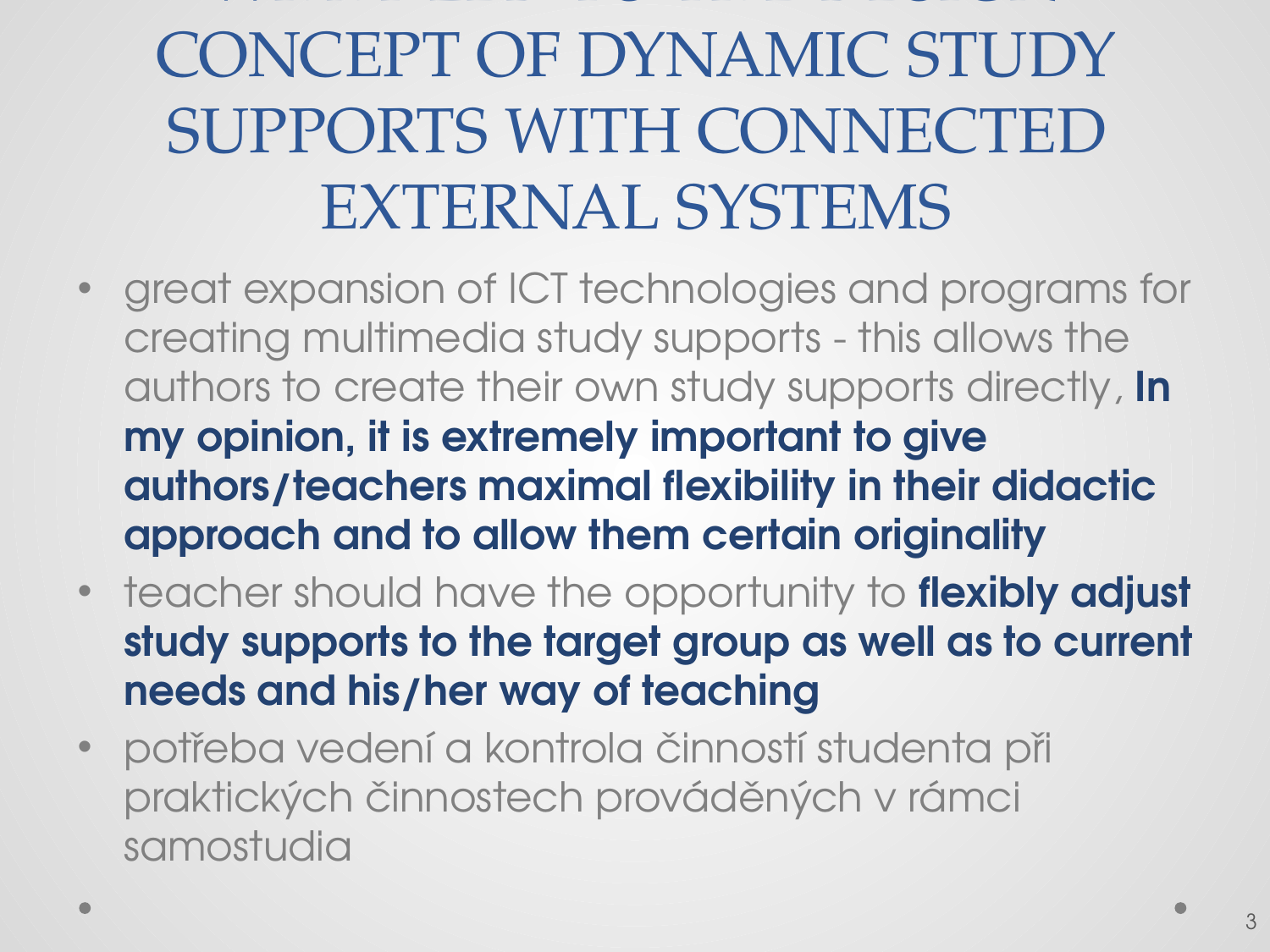

# what led to the design concept of dynamic study supports with connected external systems
great expansion of ICT technologies and programs for creating multimedia study supports - this allows the authors to create their own study supports directly, In my opinion, it is extremely important to give authors/teachers maximal flexibility in their didactic approach and to allow them certain originality
teacher should have the opportunity to flexibly adjust study supports to the target group as well as to current needs and his/her way of teaching
potřeba vedení a kontrola činností studenta při praktických činnostech prováděných v rámci samostudia
3